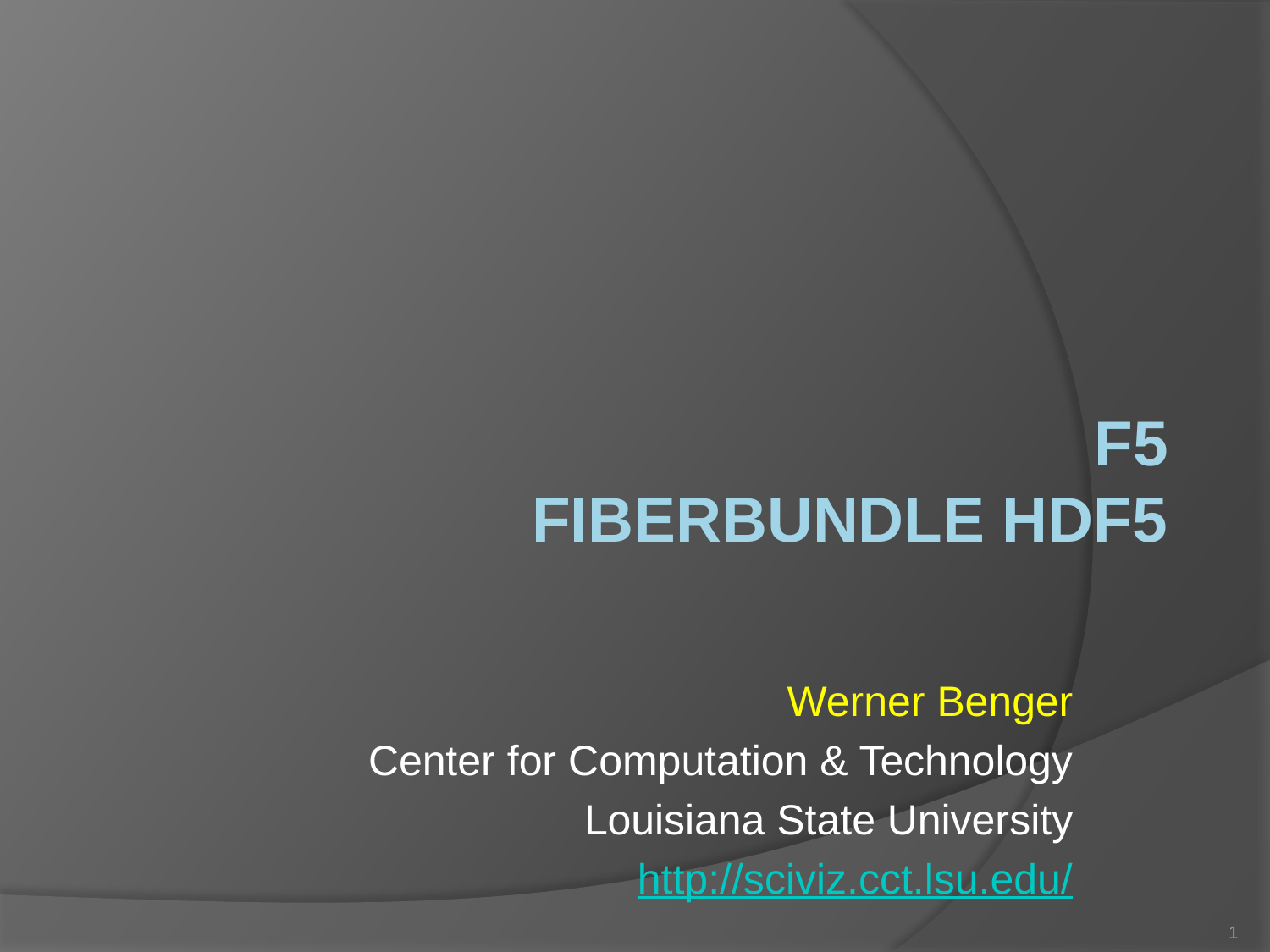

# F5 Fiberbundle HDF5
Werner Benger
Center for Computation & Technology
Louisiana State University
http://sciviz.cct.lsu.edu/
1